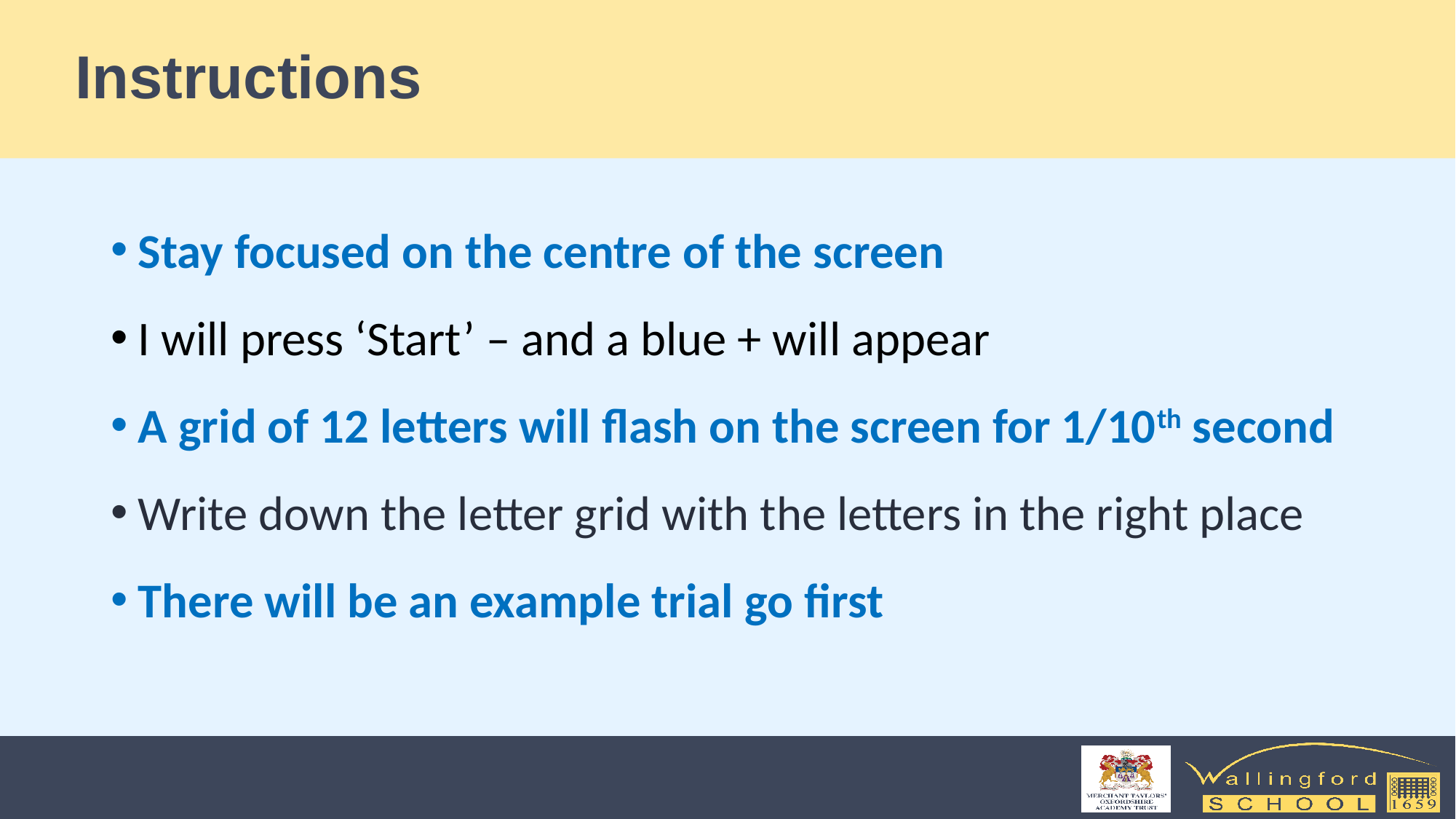

# Instructions
Stay focused on the centre of the screen
I will press ‘Start’ – and a blue + will appear
A grid of 12 letters will flash on the screen for 1/10th second
Write down the letter grid with the letters in the right place
There will be an example trial go first